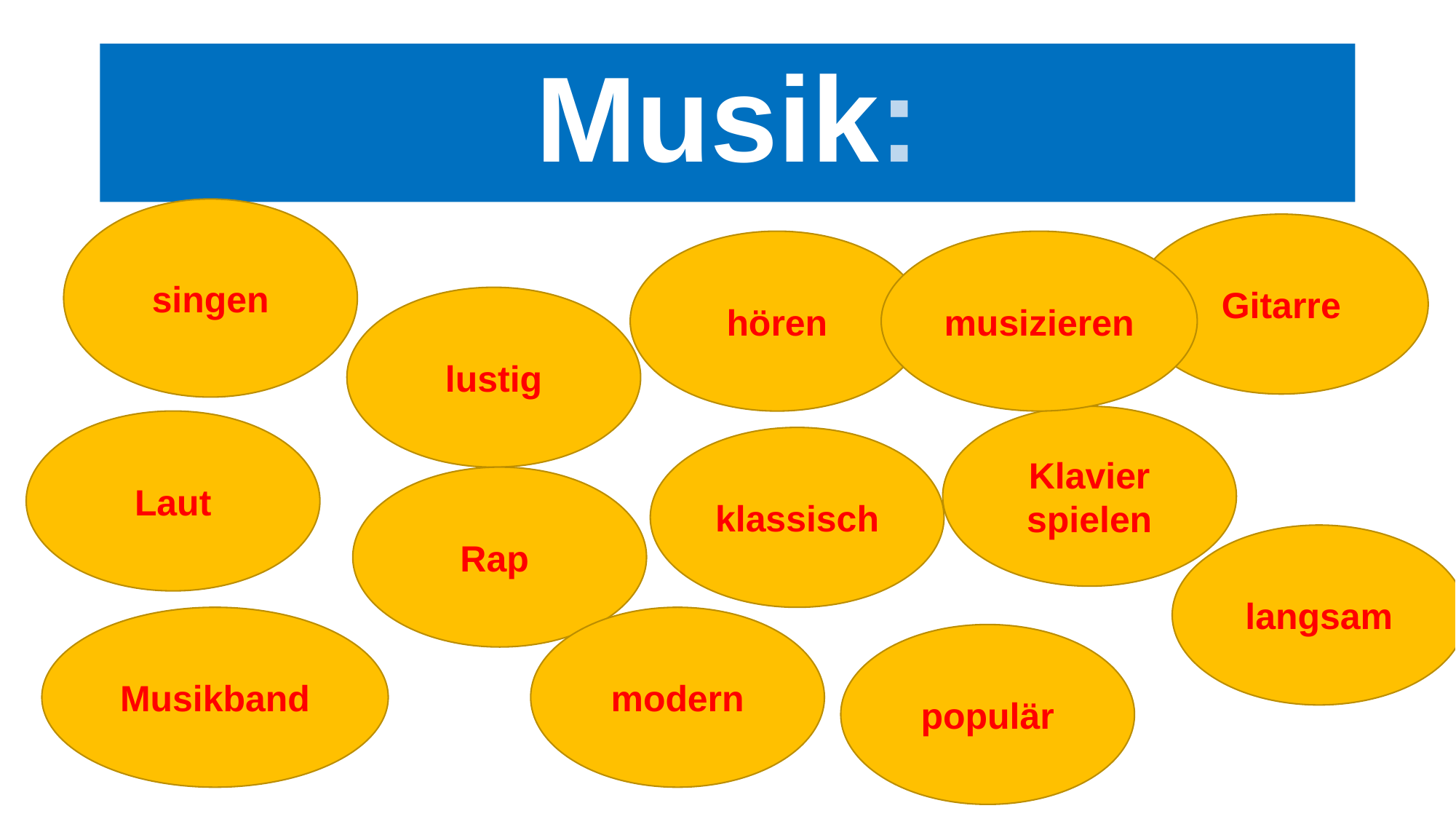

# Musik:
singen
Gitarre
hören
musizieren
lustig
Klavier spielen
Laut
klassisch
Rap
langsam
modern
Musikband
populär